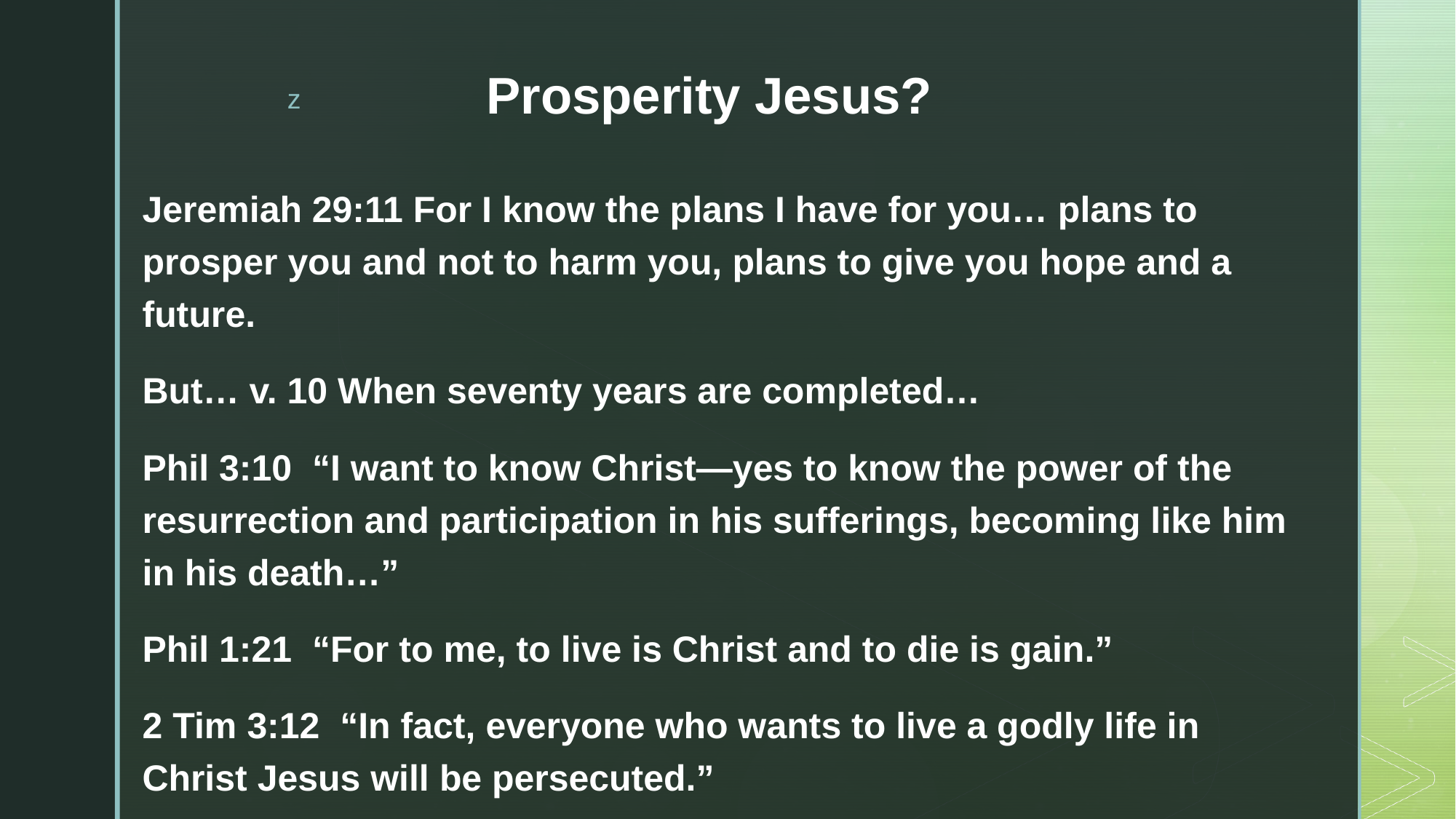

# Prosperity Jesus?
Jeremiah 29:11 For I know the plans I have for you… plans to prosper you and not to harm you, plans to give you hope and a future.
But… v. 10 When seventy years are completed…
Phil 3:10  “I want to know Christ—yes to know the power of the resurrection and participation in his sufferings, becoming like him in his death…”
Phil 1:21  “For to me, to live is Christ and to die is gain.”
2 Tim 3:12  “In fact, everyone who wants to live a godly life in Christ Jesus will be persecuted.”